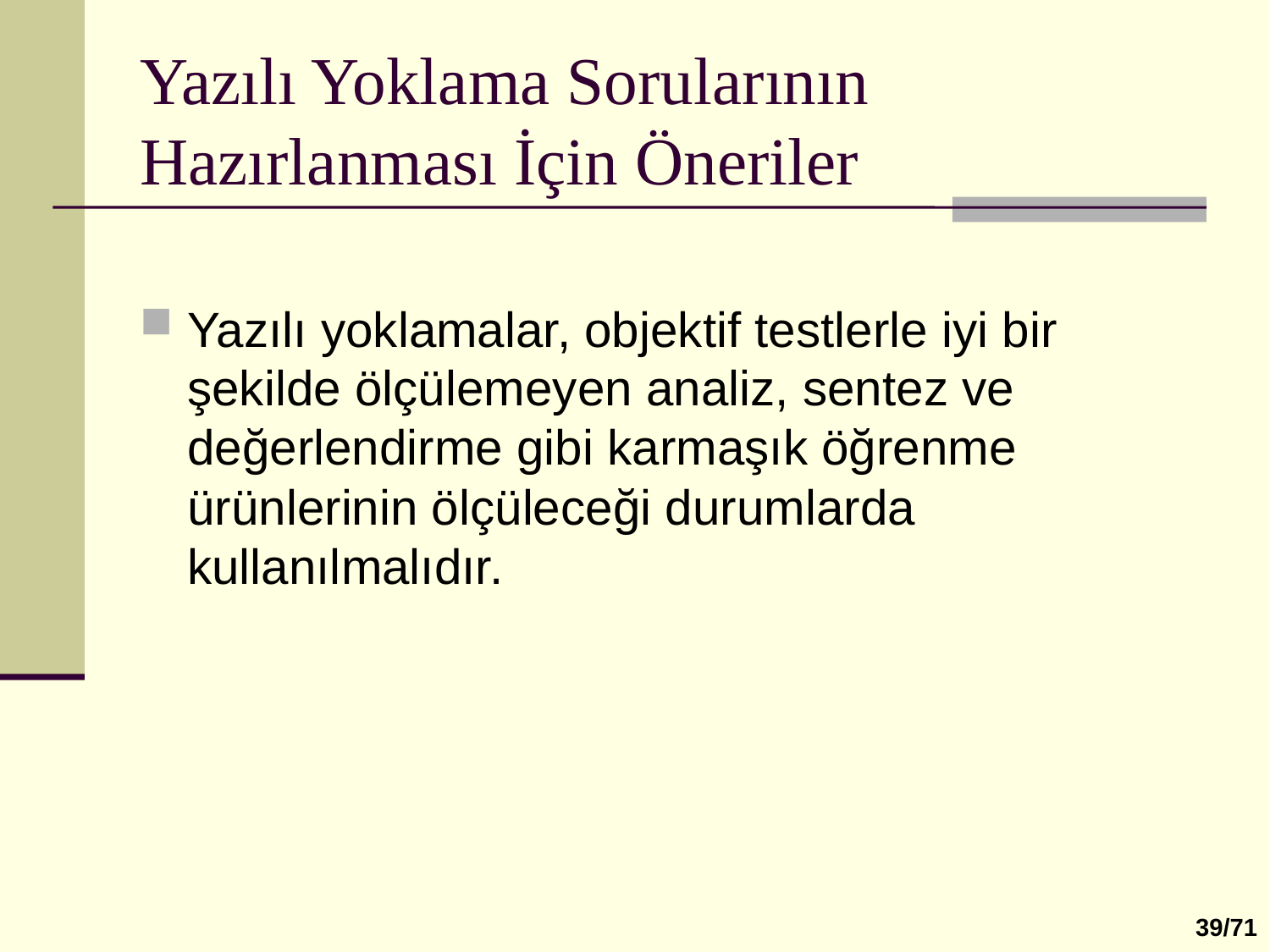

# Yazılı Yoklama Sorularının Hazırlanması İçin Öneriler

Yazılı yoklamalar, objektif testlerle iyi bir şekilde ölçülemeyen analiz, sentez ve değerlendirme gibi karmaşık öğrenme ürünlerinin ölçüleceği durumlarda kullanılmalıdır.
39/71